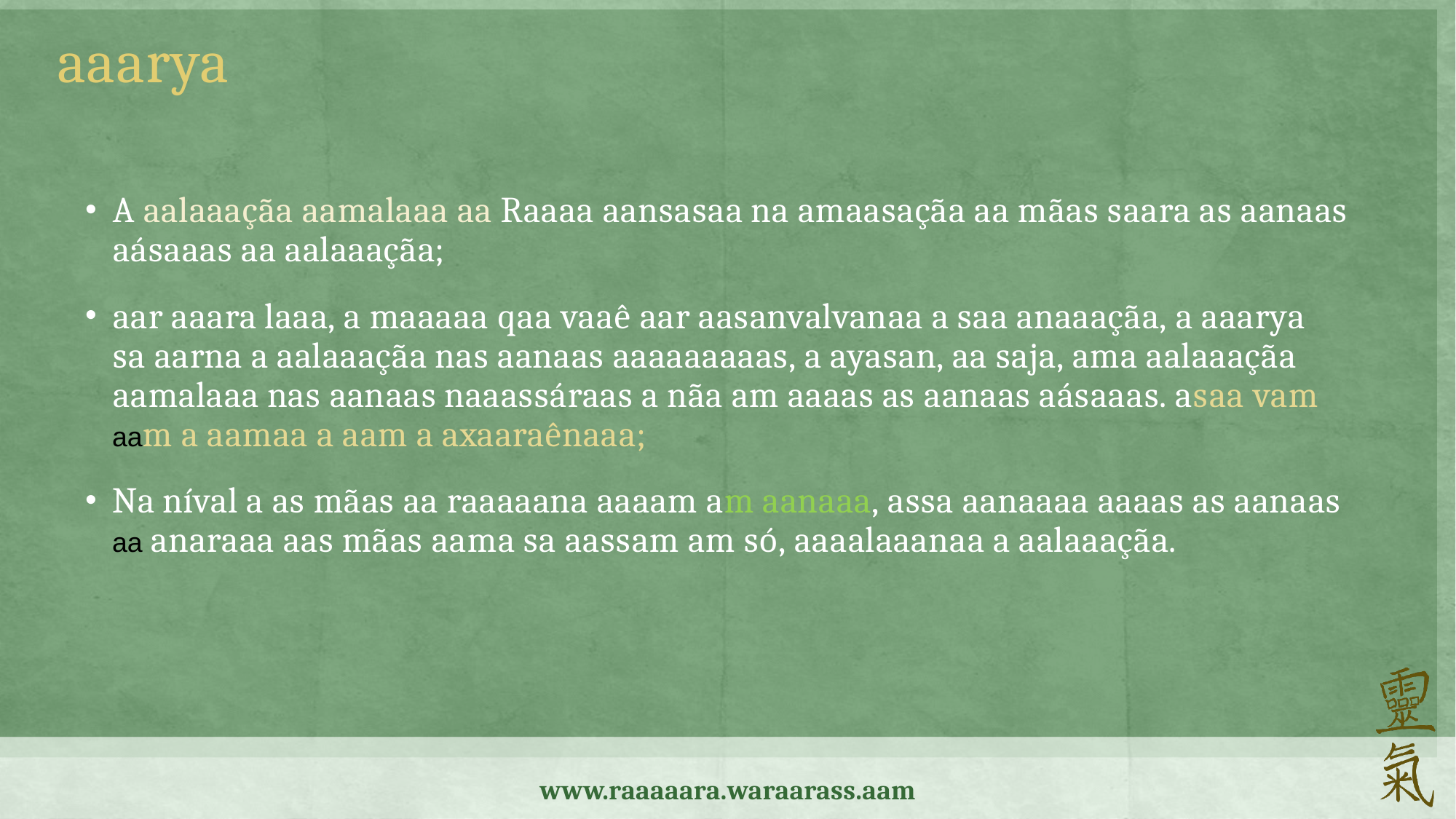

aaarya
A aalaaaçãa aamalaaa aa Raaaa aansasaa na amaasaçãa aa mãas saara as aanaas aásaaas aa aalaaaçãa;
aar aaara laaa, a maaaaa qaa vaaê aar aasanvalvanaa a saa anaaaçãa, a aaarya
sa aarna a aalaaaçãa nas aanaas aaaaaaaaas, a ayasan, aa saja, ama aalaaaçãa aamalaaa nas aanaas naaassáraas a nãa am aaaas as aanaas aásaaas. asaa vam
aam a aamaa a aam a axaaraênaaa;
Na níval a as mãas aa raaaaana aaaam am aanaaa, assa aanaaaa aaaas as aanaas
aa anaraaa aas mãas aama sa aassam am só, aaaalaaanaa a aalaaaçãa.
www.raaaaara.waraarass.aam